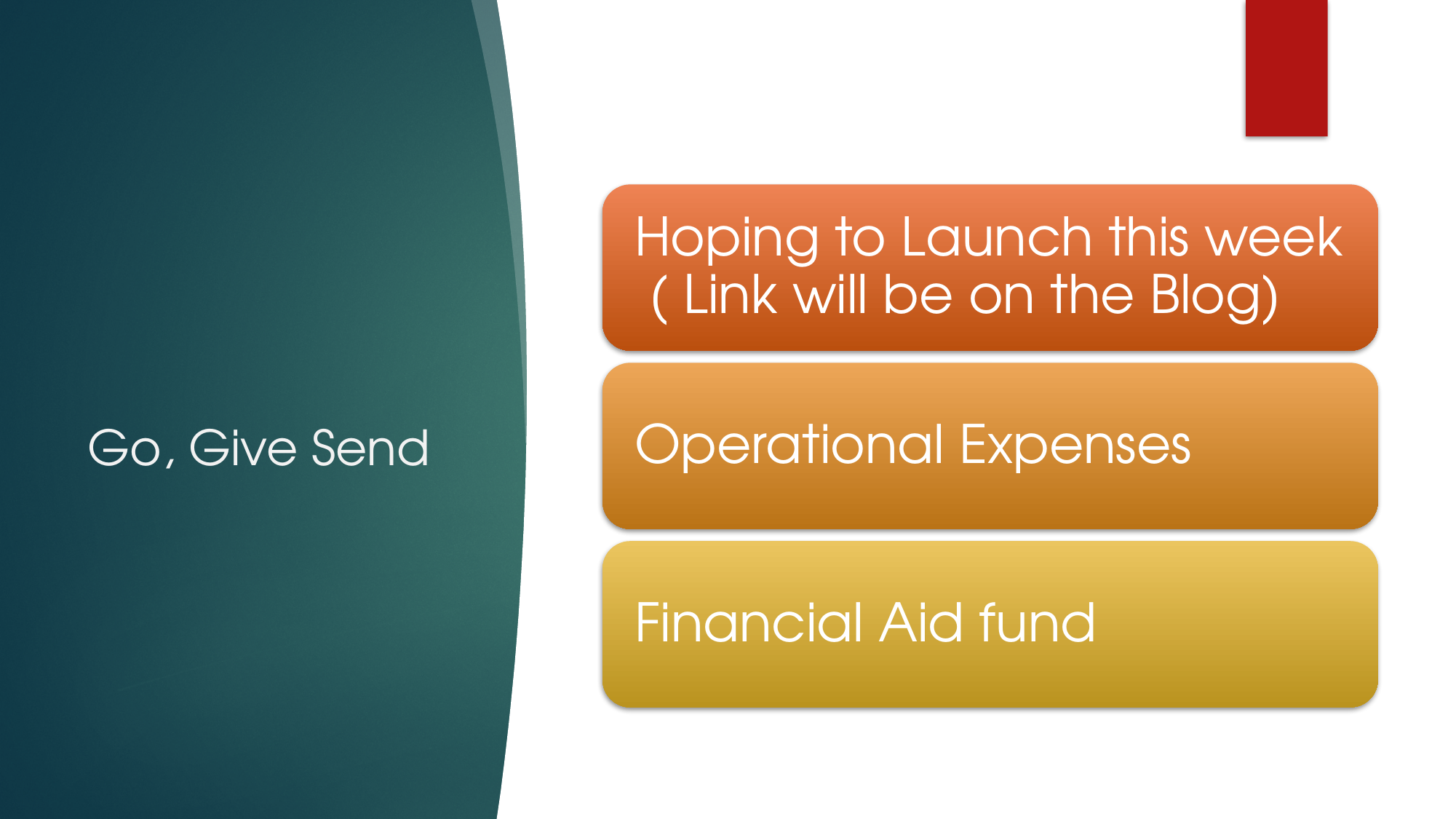

# Go, Give Send
Hoping to Launch this week  ( Link will be on the Blog)
Operational Expenses
Financial Aid fund